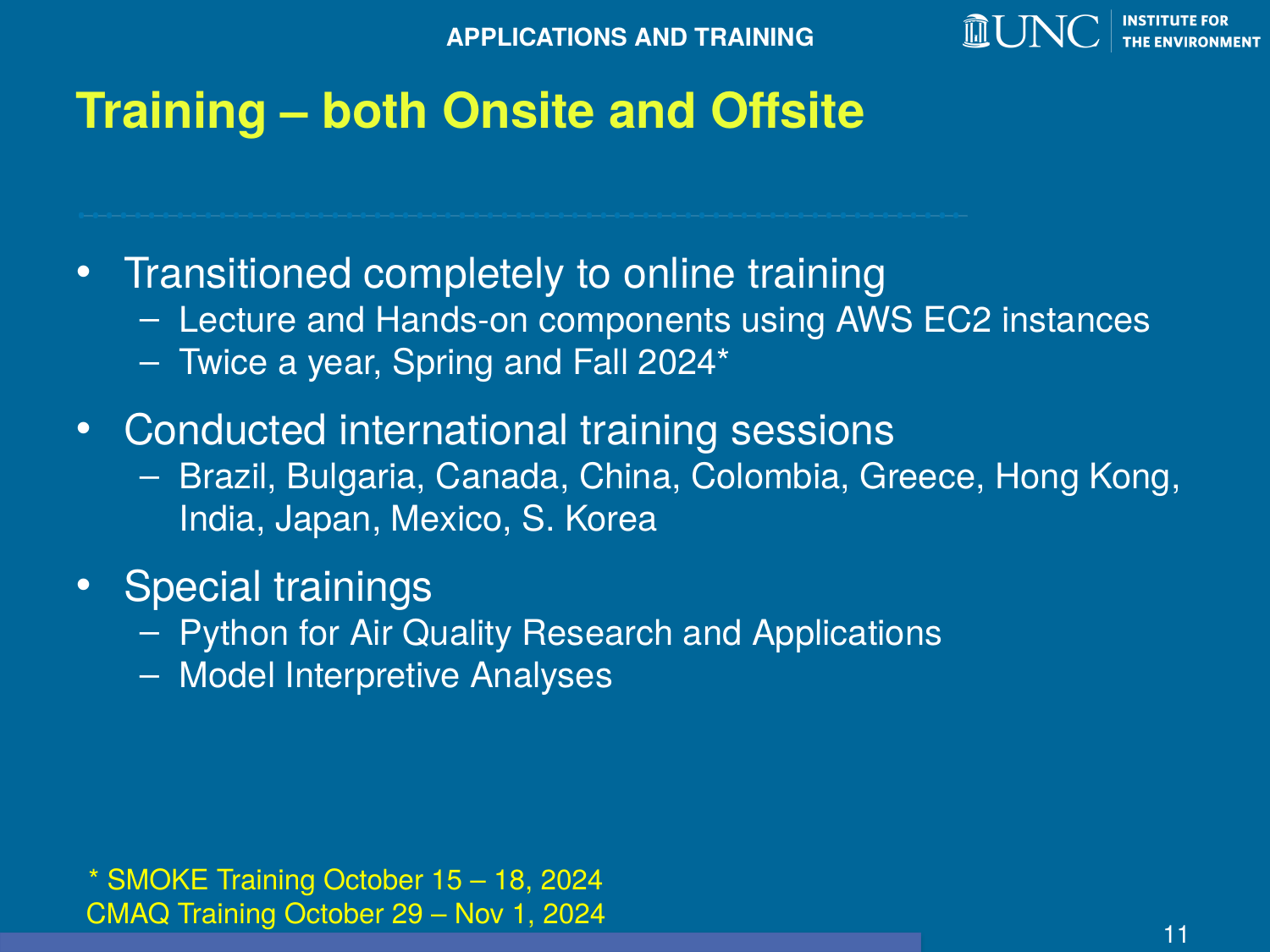

# Training – both Onsite and Offsite
APPLICATIONS AND TRAINING
Transitioned completely to online training
Lecture and Hands-on components using AWS EC2 instances
Twice a year, Spring and Fall 2024*
Conducted international training sessions
Brazil, Bulgaria, Canada, China, Colombia, Greece, Hong Kong, India, Japan, Mexico, S. Korea
Special trainings
Python for Air Quality Research and Applications
Model Interpretive Analyses
* SMOKE Training October 15 – 18, 2024
CMAQ Training October 29 – Nov 1, 2024